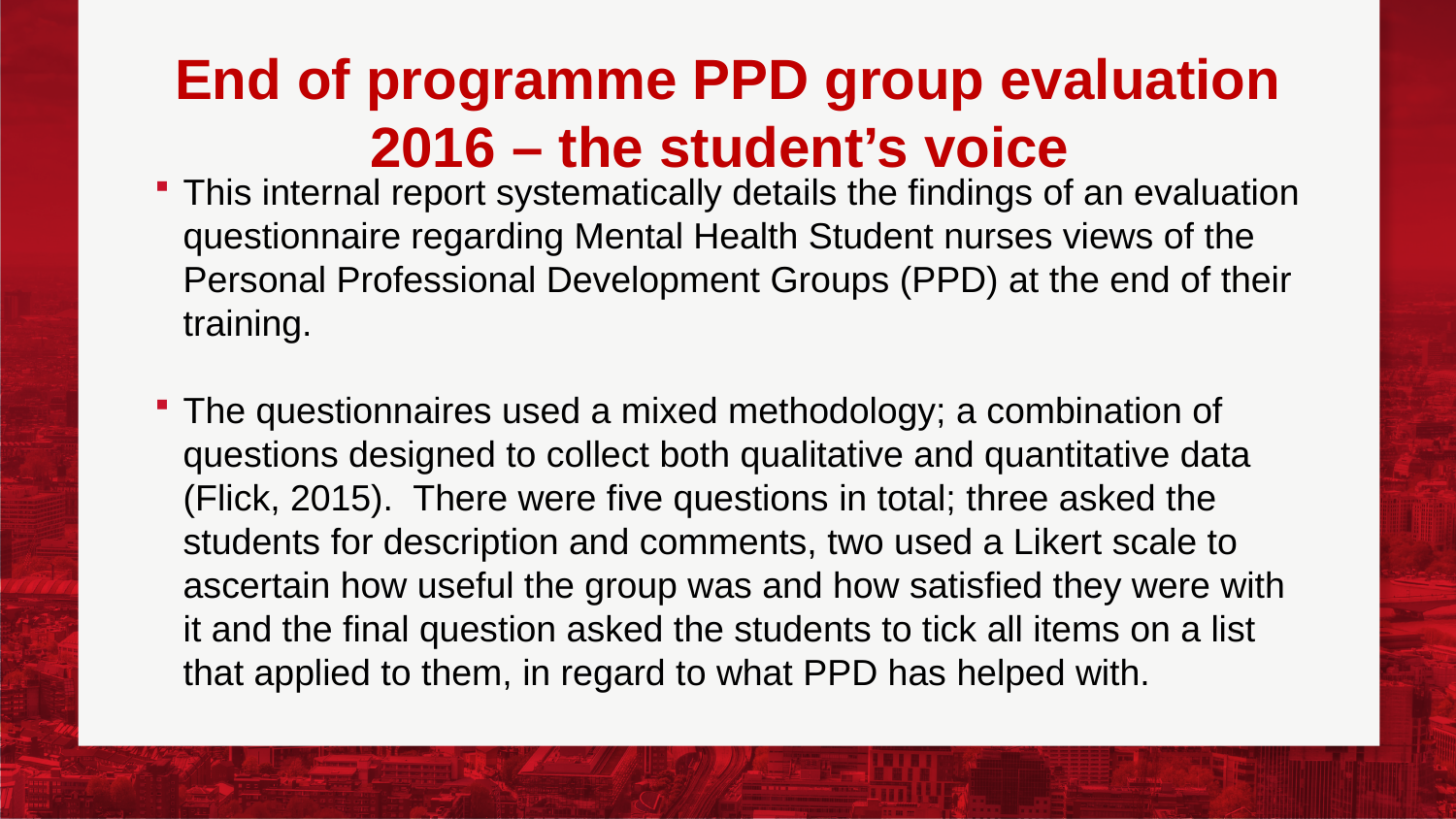

# End of programme PPD group evaluation 2016 – the student’s voice
This internal report systematically details the findings of an evaluation questionnaire regarding Mental Health Student nurses views of the Personal Professional Development Groups (PPD) at the end of their training.

The questionnaires used a mixed methodology; a combination of questions designed to collect both qualitative and quantitative data (Flick, 2015).  There were five questions in total; three asked the students for description and comments, two used a Likert scale to ascertain how useful the group was and how satisfied they were with it and the final question asked the students to tick all items on a list that applied to them, in regard to what PPD has helped with.